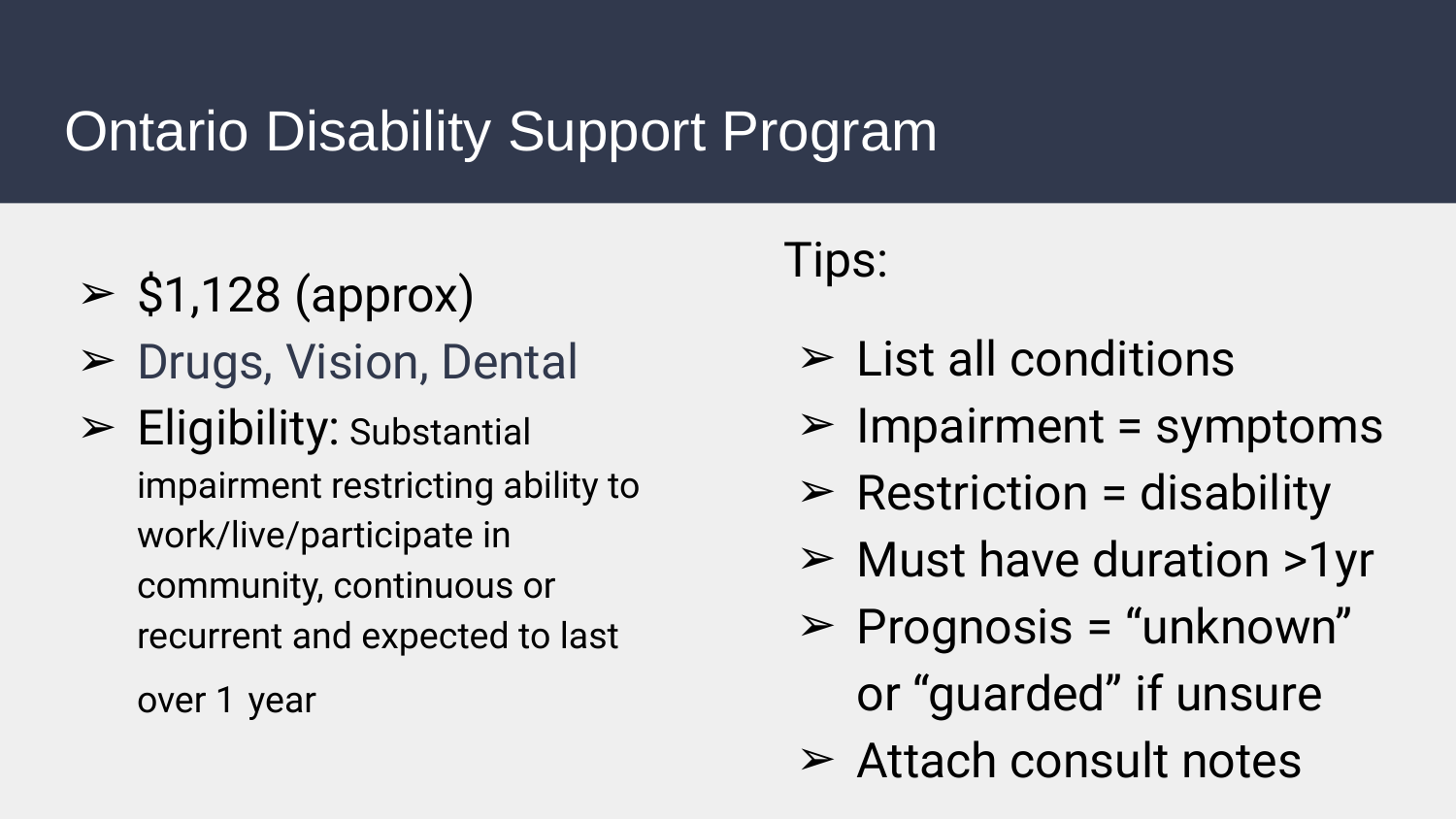

# Ontario Disability Support Program
Tips:
List all conditions
Impairment = symptoms
Restriction = disability
Must have duration >1yr
Prognosis = “unknown” or “guarded” if unsure
Attach consult notes
$1,128 (approx)
Drugs, Vision, Dental
Eligibility: Substantial impairment restricting ability to work/live/participate in community, continuous or recurrent and expected to last over 1 year